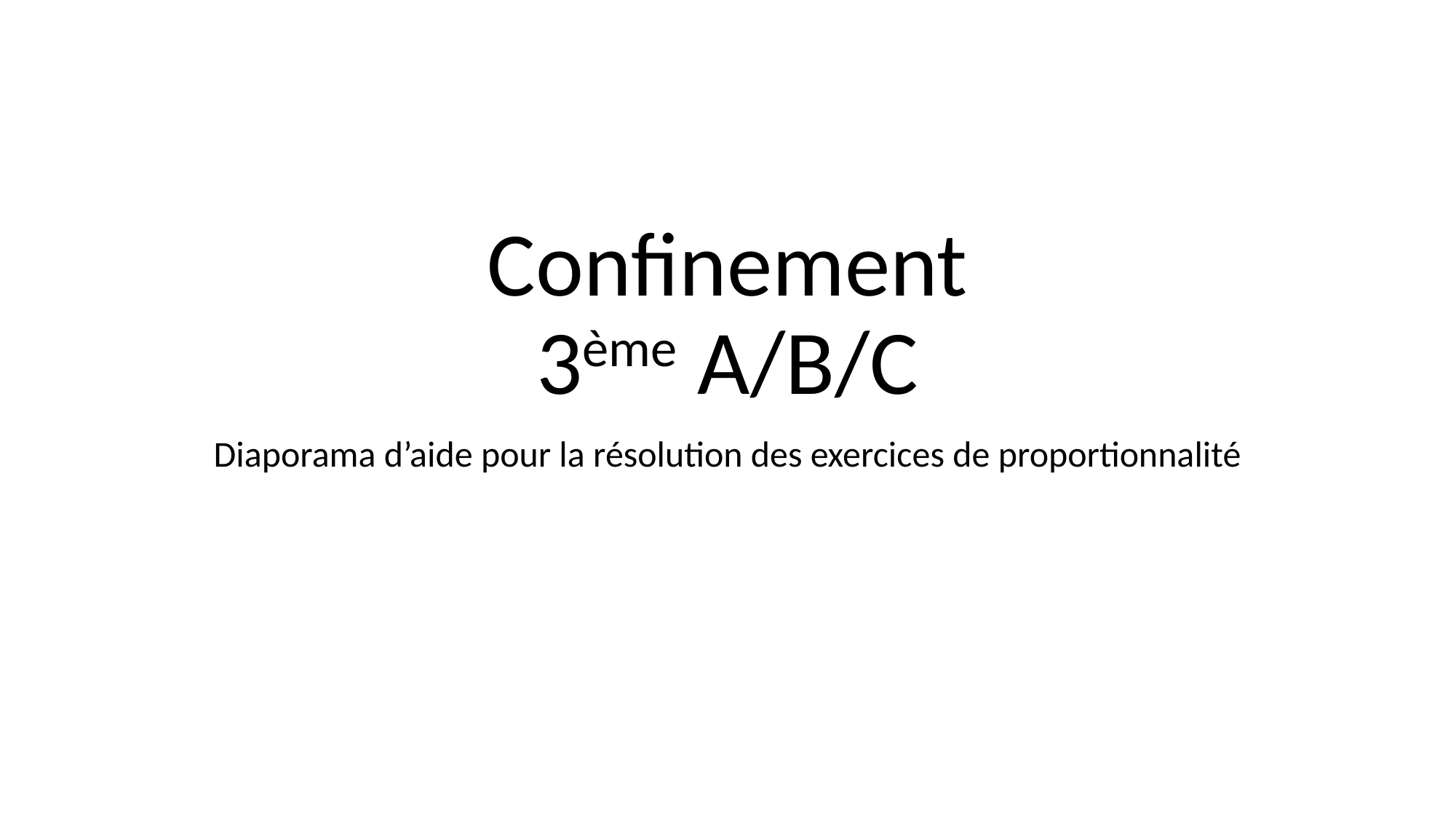

# Confinement 3ème A/B/C
Diaporama d’aide pour la résolution des exercices de proportionnalité